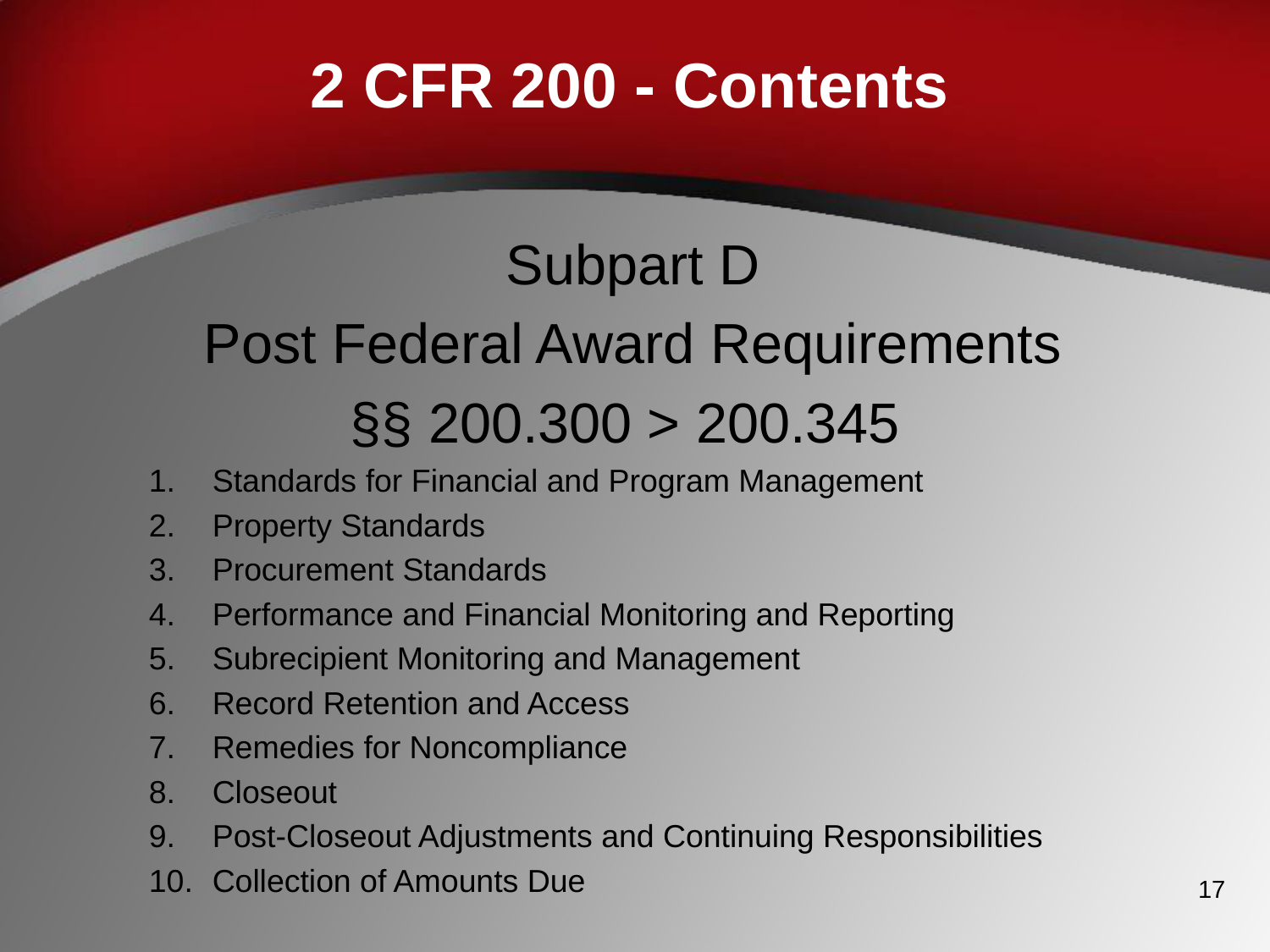

# 2 CFR 200 - Contents
Subpart D
Post Federal Award Requirements
§§ 200.300 > 200.345
Standards for Financial and Program Management
Property Standards
Procurement Standards
Performance and Financial Monitoring and Reporting
Subrecipient Monitoring and Management
Record Retention and Access
Remedies for Noncompliance
Closeout
Post-Closeout Adjustments and Continuing Responsibilities
Collection of Amounts Due

17